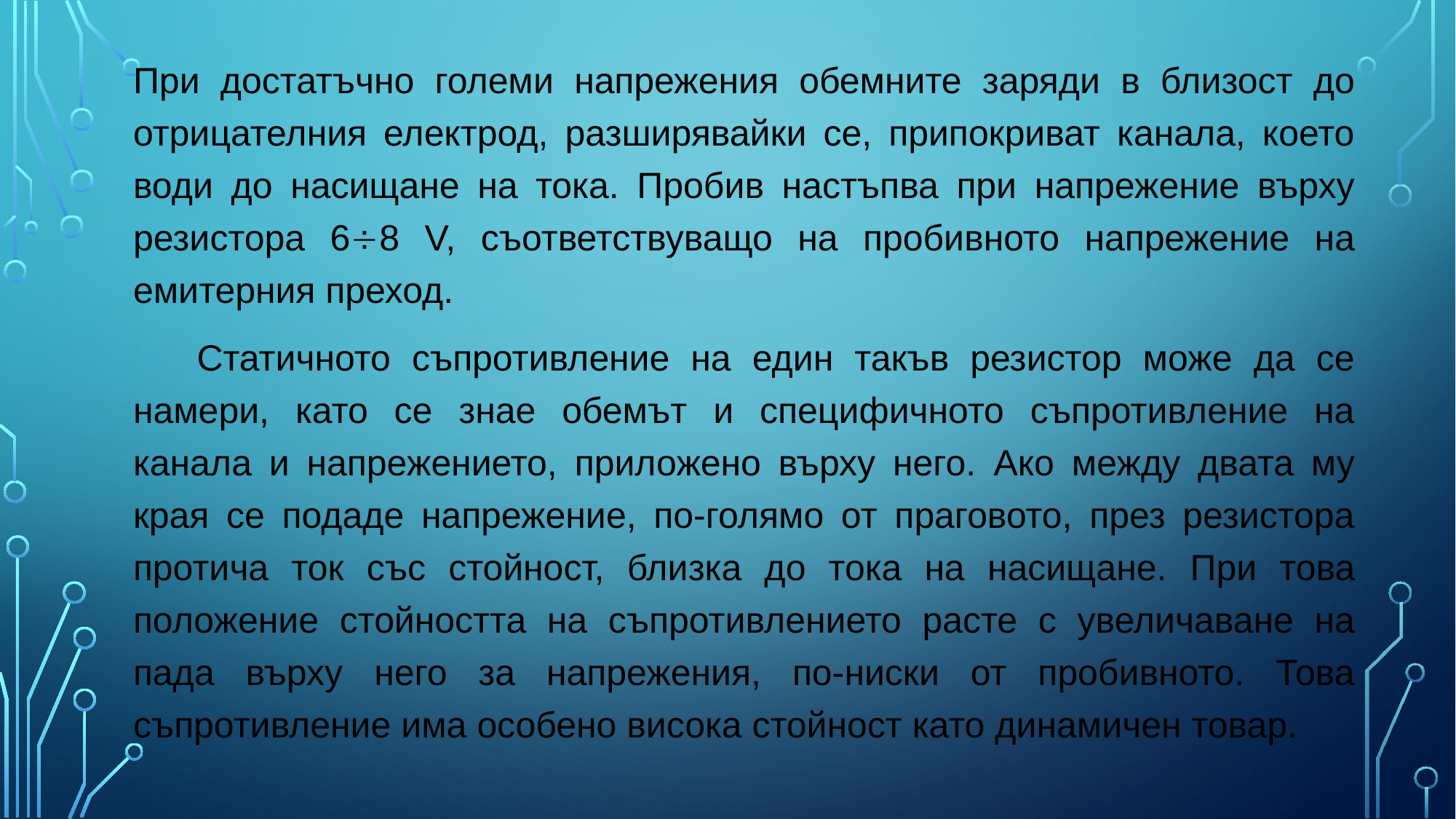

При достатъчно големи напрежения обемните заряди в близост до отрицателния електрод, разширявайки се, припокриват канала, което води до насищане на тока. Пробив настъпва при напрежение върху резистора 6÷8 V, съответствуващо на пробивното напрежение на емитерния преход.
   Статичното съпротивление на един такъв резистор може да се намери, като се знае обемът и специфичното съпротивление на канала и напрежението, приложено върху него. Ако между двата му края се подаде напрежение, по-голямо от праговото, през резистора протича ток със стойност, близка до тока на насищане. При това положение стойността на съпротивлението расте с увеличаване на пада върху него за напрежения, по-ниски от пробивното. Това съпротивление има особено висока стойност като динамичен товар.